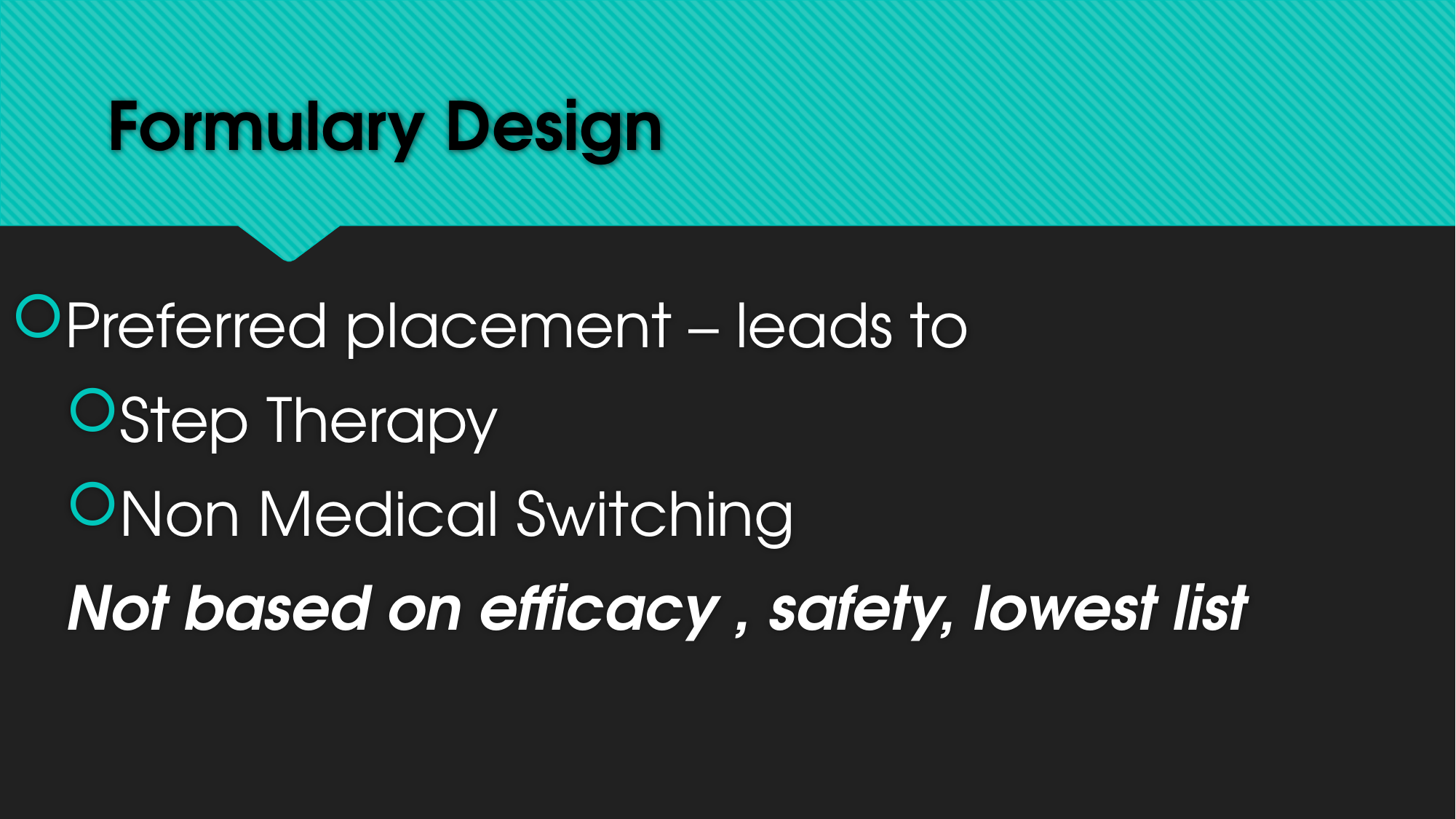

# Formulary Design
Preferred placement – leads to
Step Therapy
Non Medical Switching
Not based on efficacy , safety, lowest list